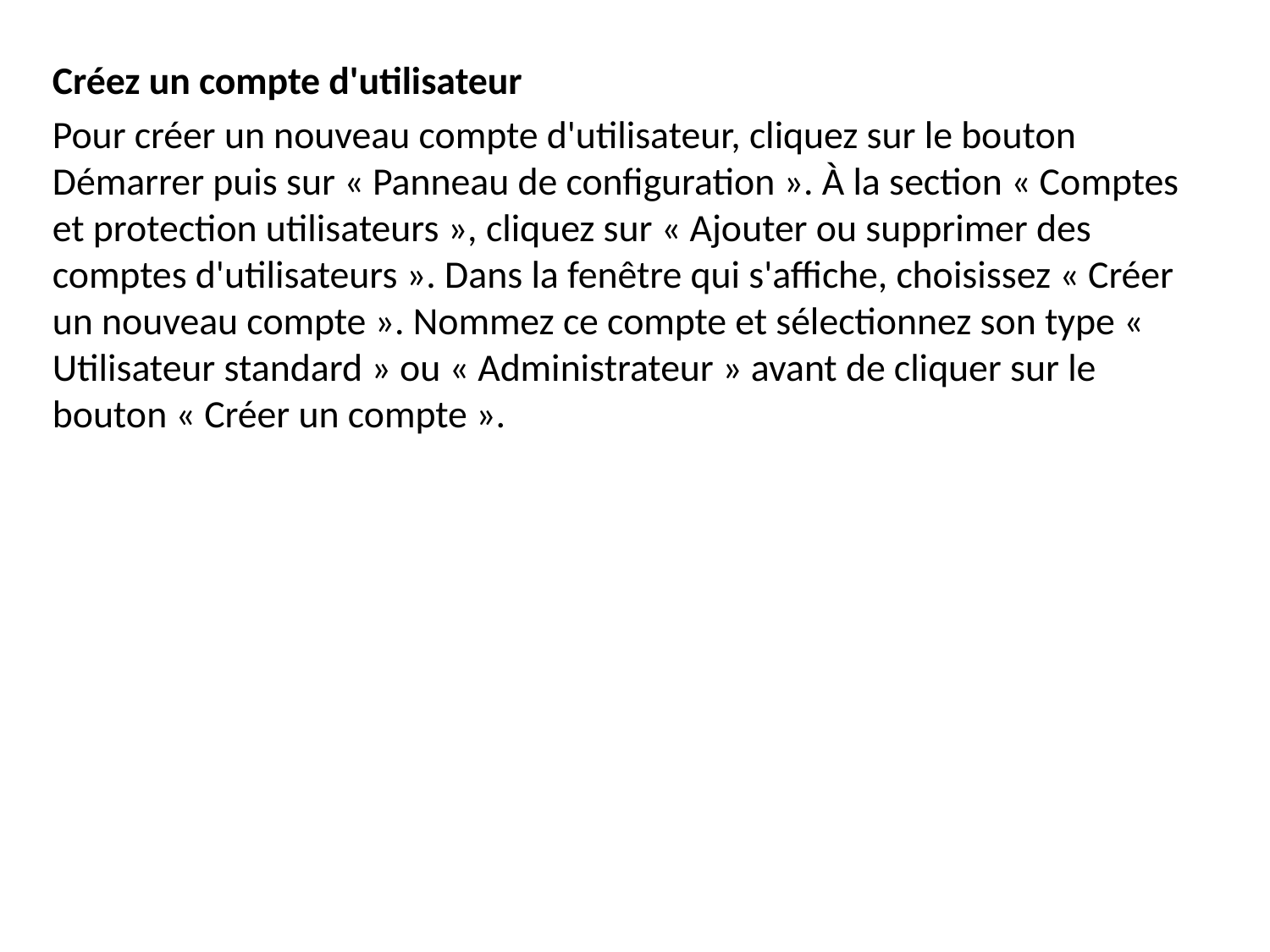

Créez un compte d'utilisateur
Pour créer un nouveau compte d'utilisateur, cliquez sur le bouton Démarrer puis sur « Panneau de configuration ». À la section « Comptes et protection utilisateurs », cliquez sur « Ajouter ou supprimer des comptes d'utilisateurs ». Dans la fenêtre qui s'affiche, choisissez « Créer un nouveau compte ». Nommez ce compte et sélectionnez son type « Utilisateur standard » ou « Administrateur » avant de cliquer sur le bouton « Créer un compte ».